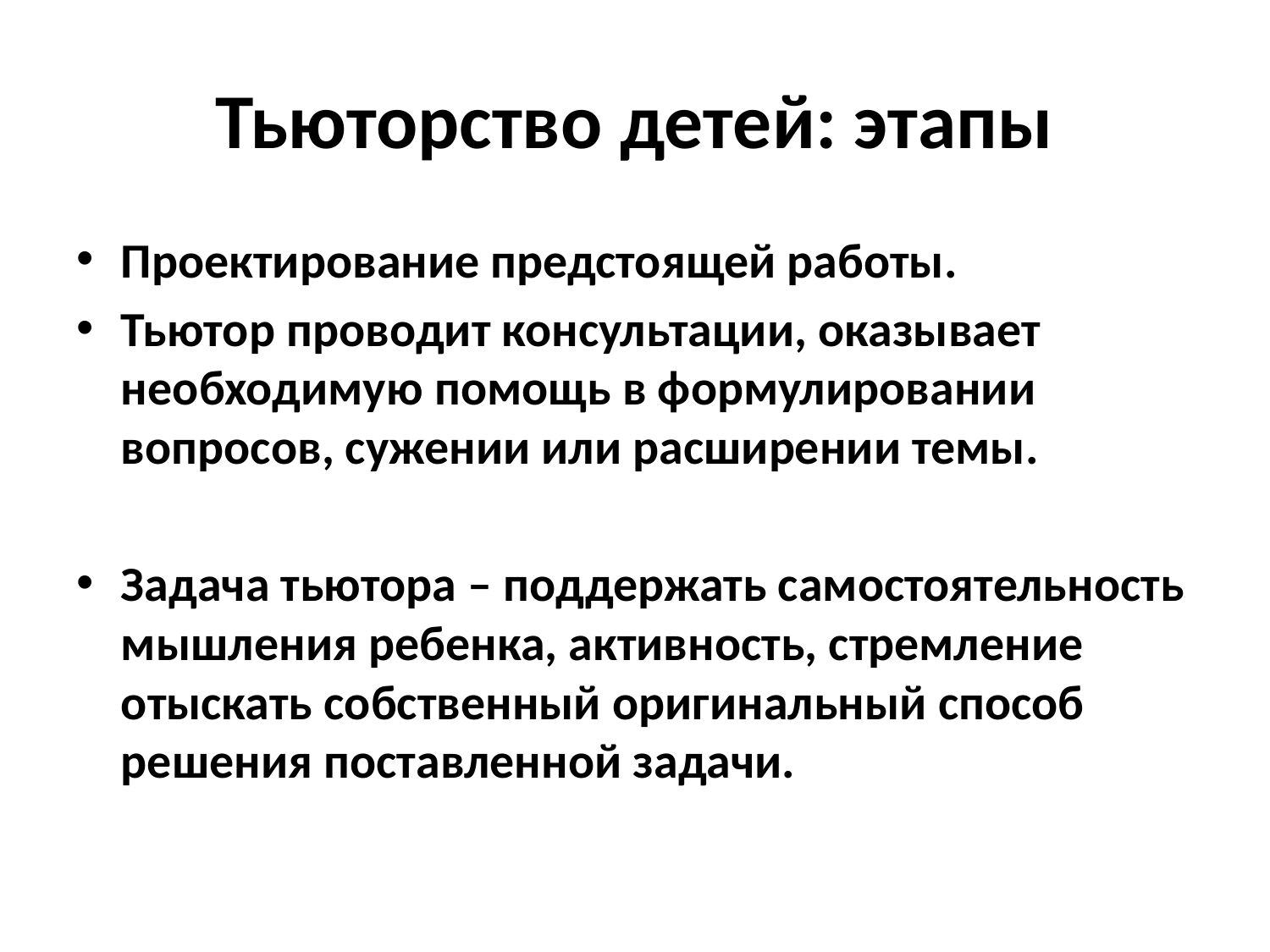

# Тьюторство детей: этапы
Проектирование предстоящей работы.
Тьютор проводит консультации, оказывает необходимую помощь в формулировании вопросов, сужении или расширении темы.

Задача тьютора – поддержать самостоятельность мышления ребенка, активность, стремление отыскать собственный оригинальный способ решения поставленной задачи.